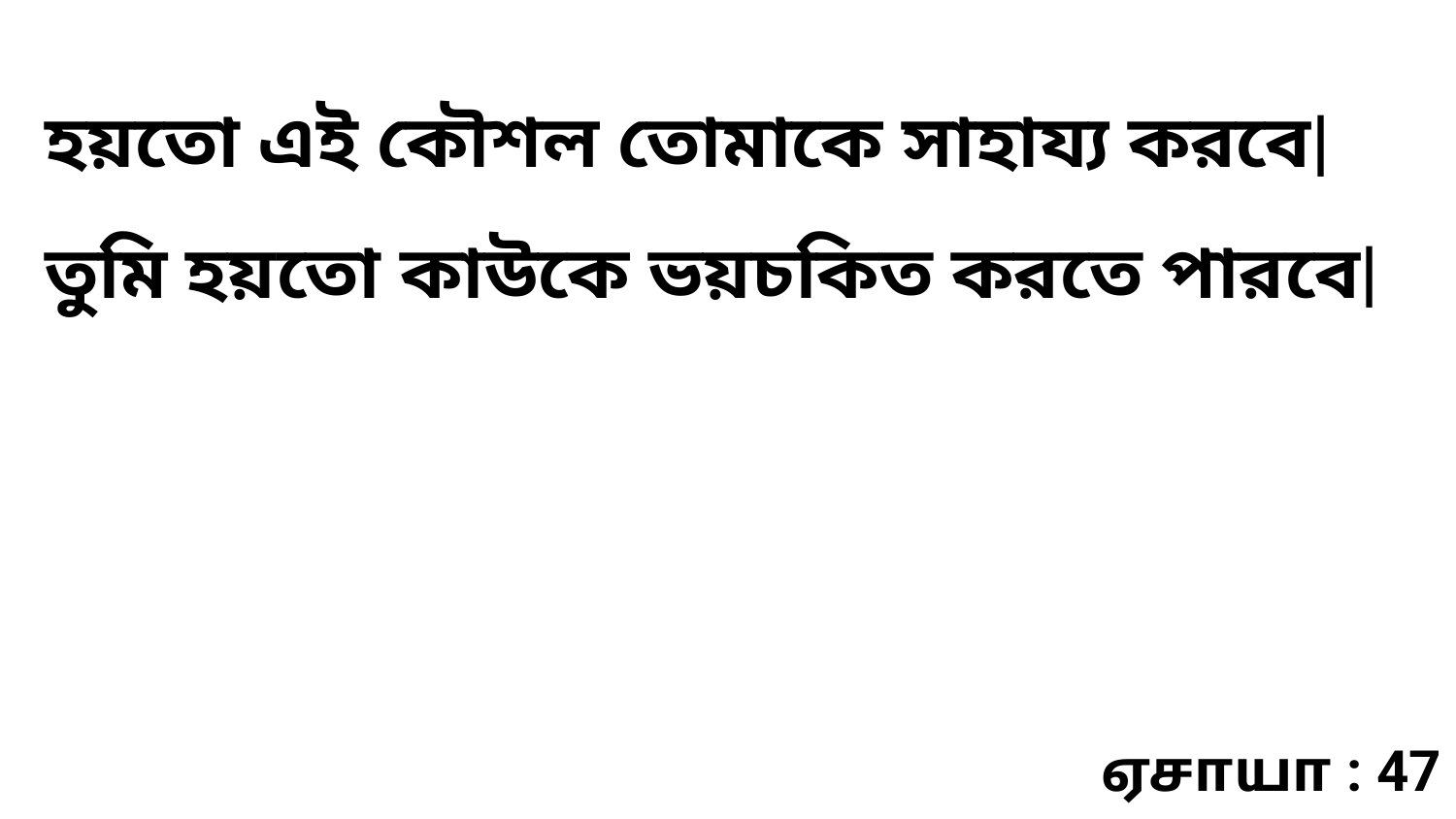

হয়তো এই কৌশল তোমাকে সাহায্য করবে| তুমি হয়তো কাউকে ভয়চকিত করতে পারবে|
ஏசாயா : 47